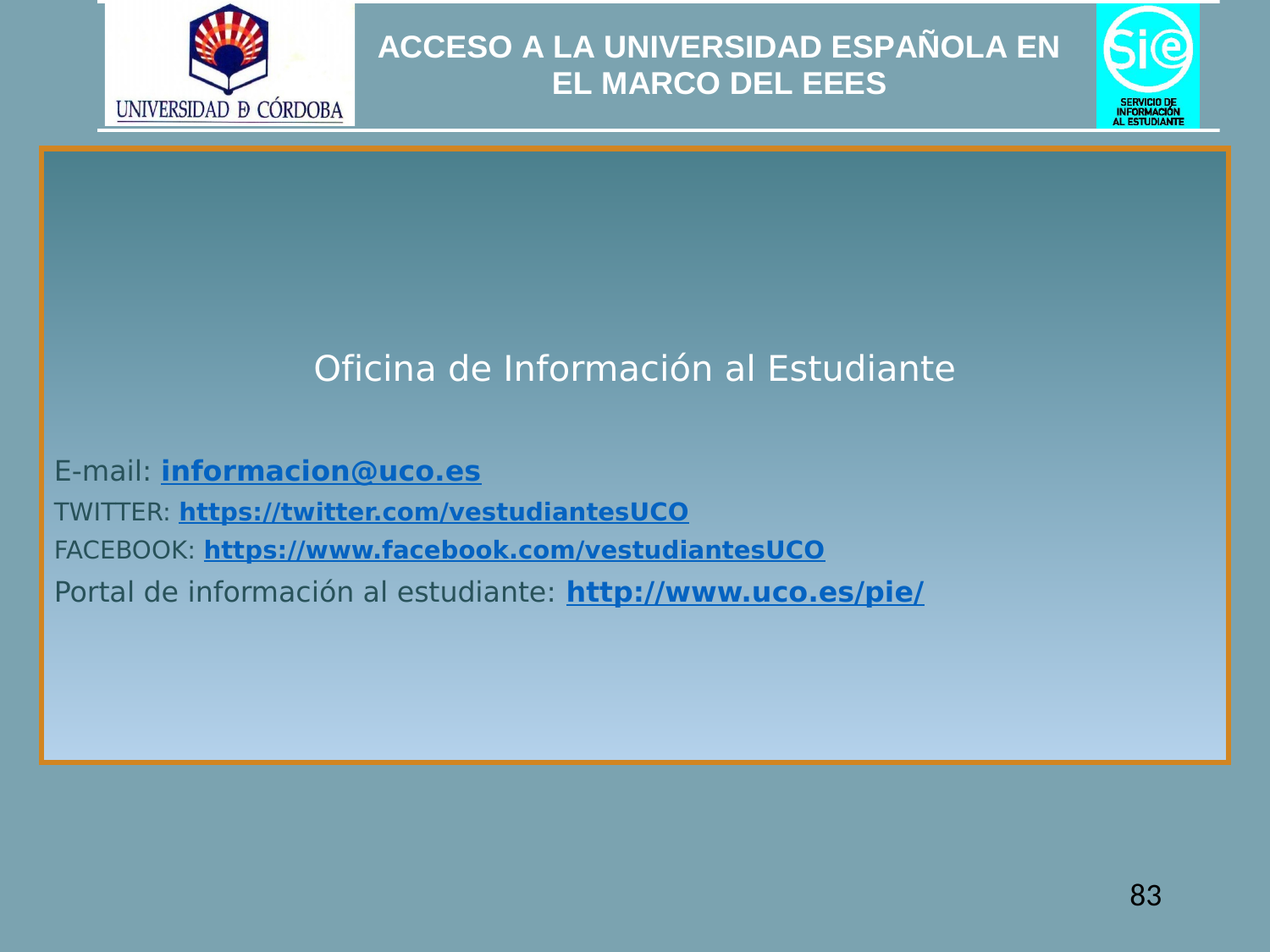

Oficina de Información al Estudiante

E-mail: informacion@uco.es
TWITTER: https://twitter.com/vestudiantesUCO
FACEBOOK: https://www.facebook.com/vestudiantesUCO
Portal de información al estudiante: http://www.uco.es/pie/
83